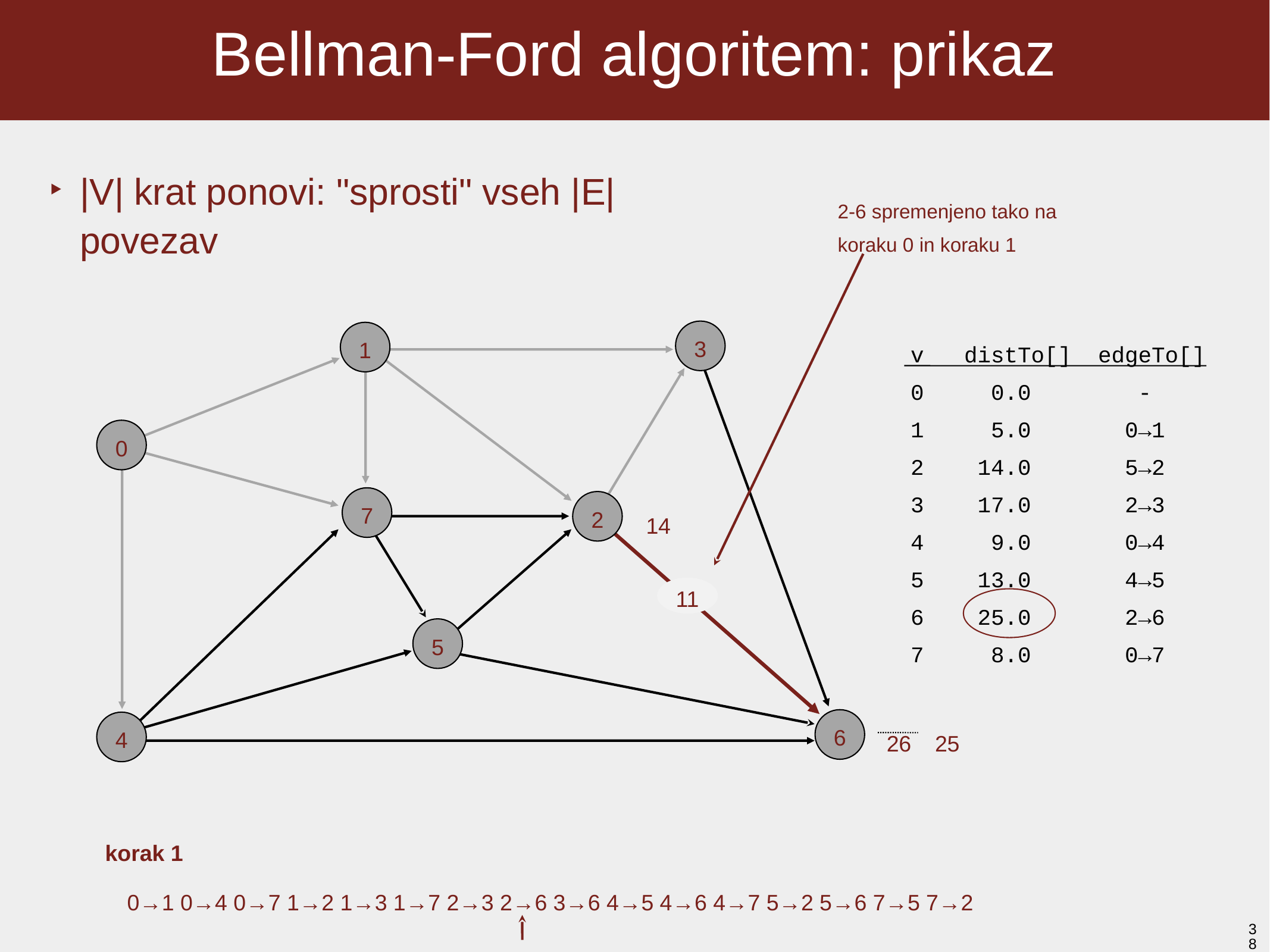

# Bellman-Ford algoritem: prikaz
|V| krat ponovi: "sprosti" vseh |E| povezav
2-6 spremenjeno tako na
koraku 0 in koraku 1

3
1
v   distTo[]  edgeTo[]
0     0.0        -
1     5.0       0→1
2    14.0       5→2
3    17.0       2→3
4     9.0       0→4
5    13.0       4→5
6    25.0       2→6
7     8.0       0→7

0

7
2
14

11

5

6
4
26
25

korak 1
0→1 0→4 0→7 1→2 1→3 1→7 2→3 2→6 3→6 4→5 4→6 4→7 5→2 5→6 7→5 7→2

38